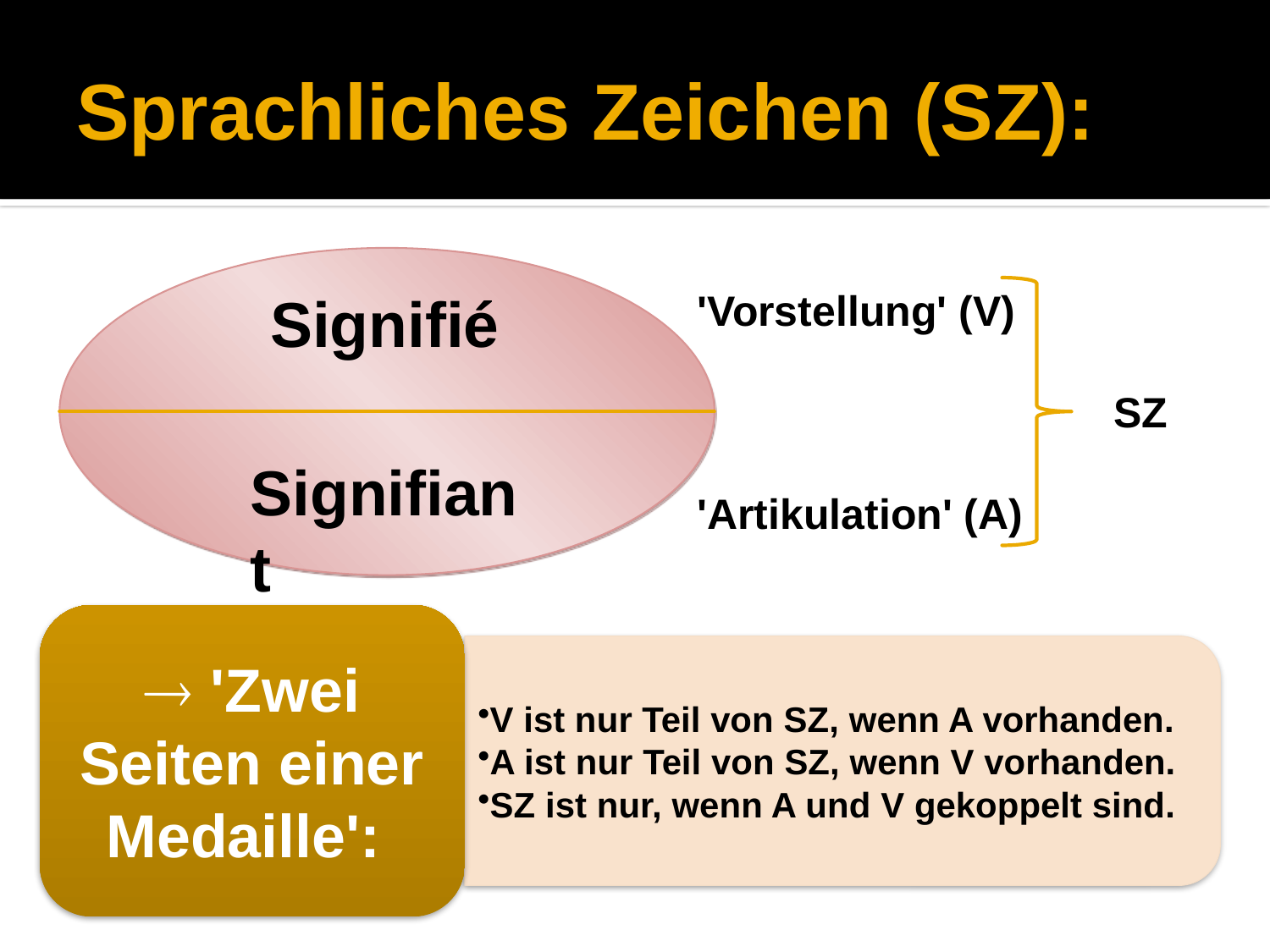

'Vorstellung' (V)

# Sprachliches Zeichen (SZ):

Signifié
'Vorstellung' (V)

			   SZ

'Artikulation' (A)

Signifiant
→ 'Zwei Seiten einer Medaille':
V ist nur Teil von SZ, wenn A vorhanden.
A ist nur Teil von SZ, wenn V vorhanden.
SZ ist nur, wenn A und V gekoppelt sind.